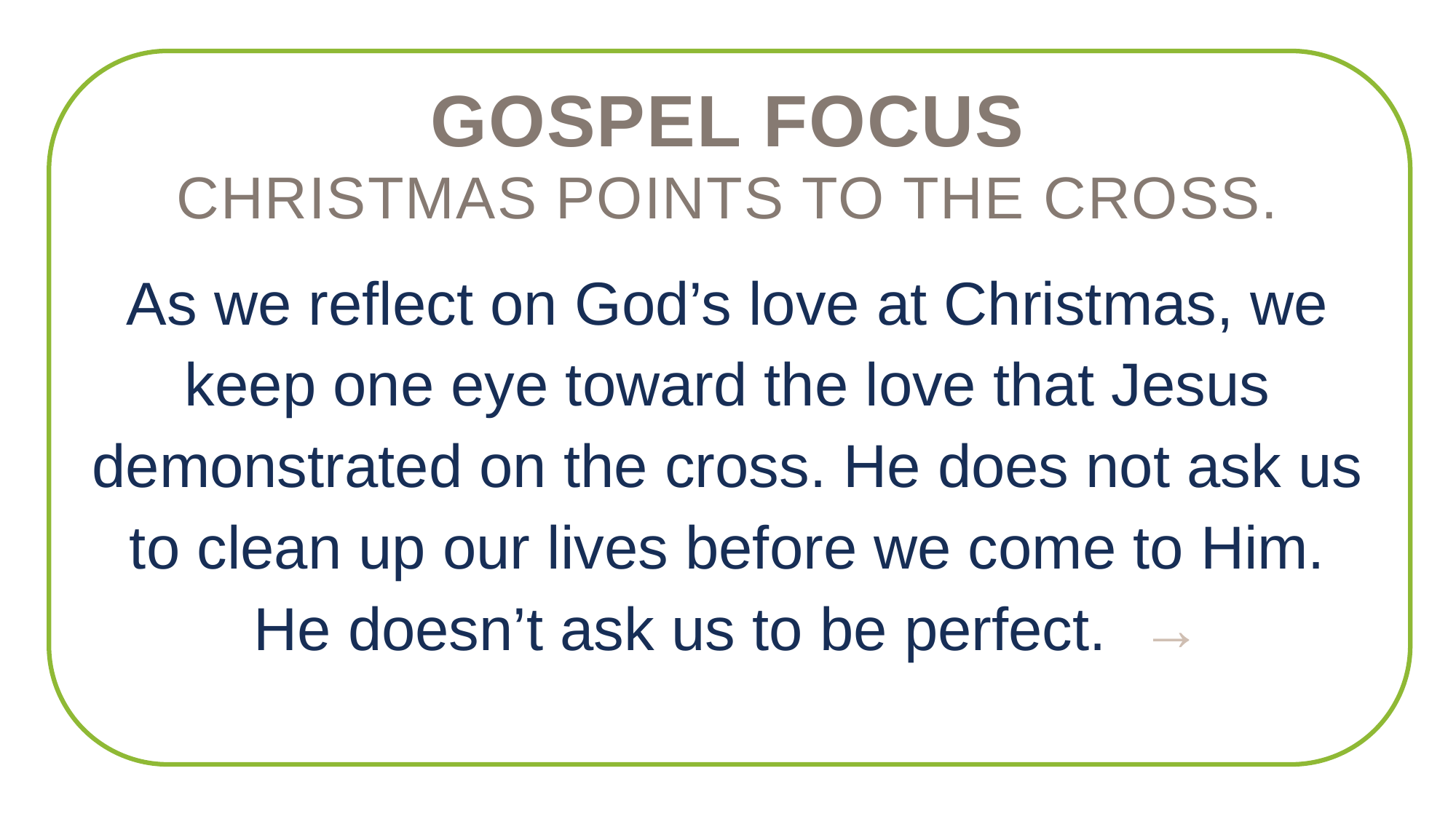

GOSPEL FOCUS
Christmas points to the cross.
As we reflect on God’s love at Christmas, we keep one eye toward the love that Jesus demonstrated on the cross. He does not ask us to clean up our lives before we come to Him. He doesn’t ask us to be perfect.  →